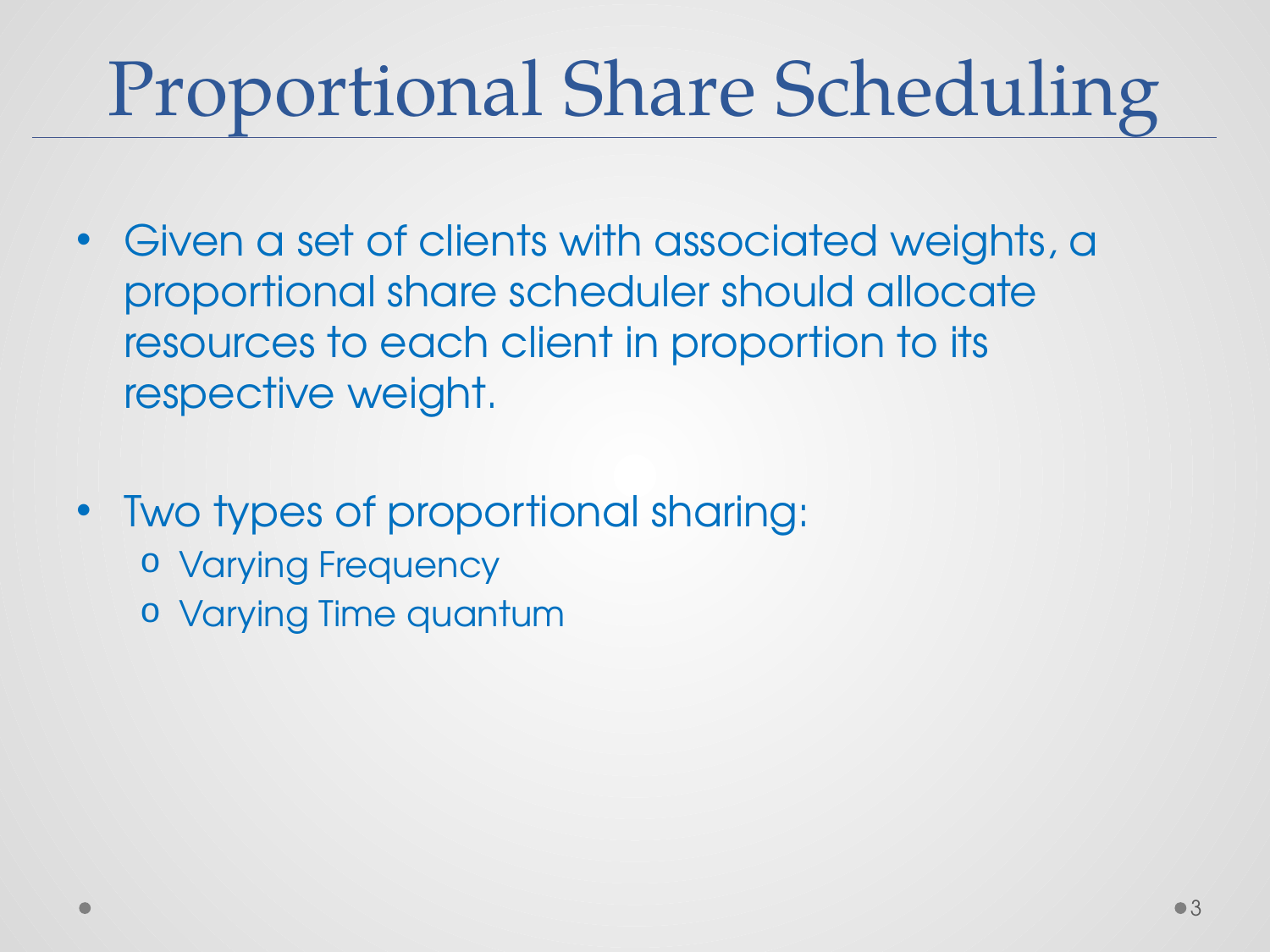

# Proportional Share Scheduling
Given a set of clients with associated weights, a proportional share scheduler should allocate resources to each client in proportion to its respective weight.

Two types of proportional sharing:
Varying Frequency
Varying Time quantum
3